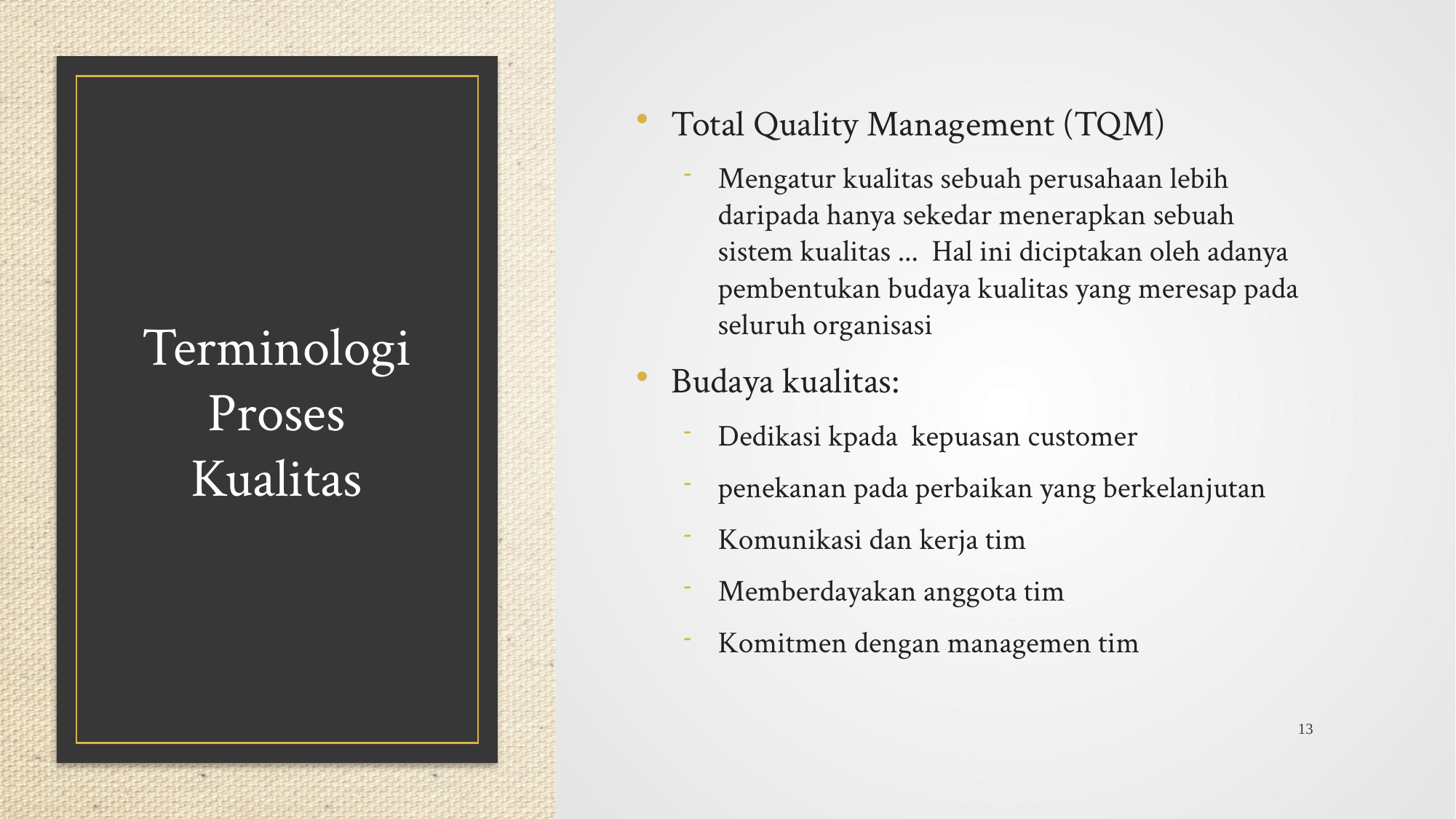

Total Quality Management (TQM)
Mengatur kualitas sebuah perusahaan lebih daripada hanya sekedar menerapkan sebuah sistem kualitas ...  Hal ini diciptakan oleh adanya pembentukan budaya kualitas yang meresap pada seluruh organisasi
Budaya kualitas:
Dedikasi kpada  kepuasan customer
penekanan pada perbaikan yang berkelanjutan
Komunikasi dan kerja tim
Memberdayakan anggota tim
Komitmen dengan managemen tim

# Terminologi Proses Kualitas
13